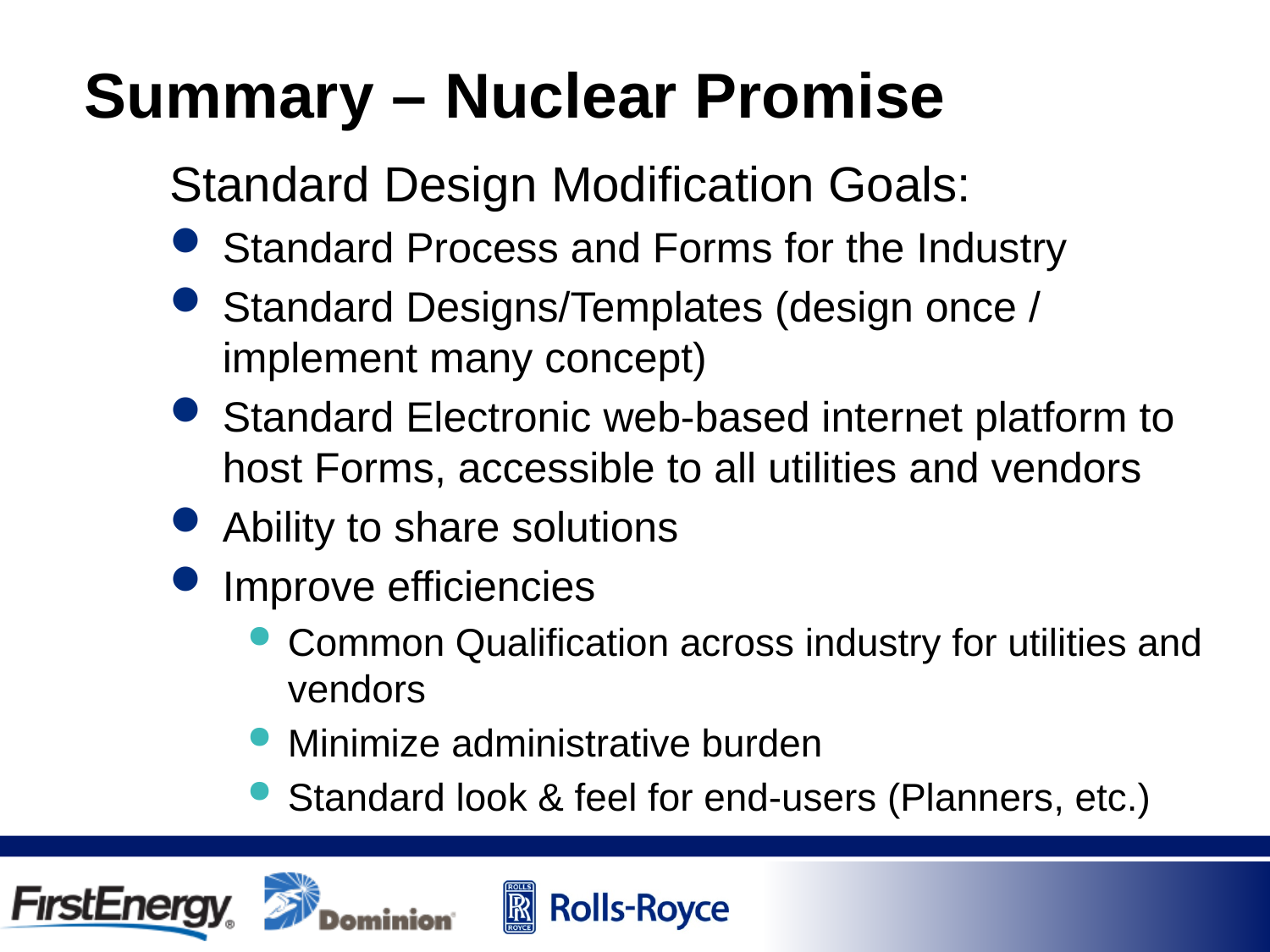

# Summary – Nuclear Promise
Standard Design Modification Goals:
Standard Process and Forms for the Industry
Standard Designs/Templates (design once / implement many concept)
Standard Electronic web-based internet platform to host Forms, accessible to all utilities and vendors
Ability to share solutions
Improve efficiencies
Common Qualification across industry for utilities and vendors
Minimize administrative burden
Standard look & feel for end-users (Planners, etc.)